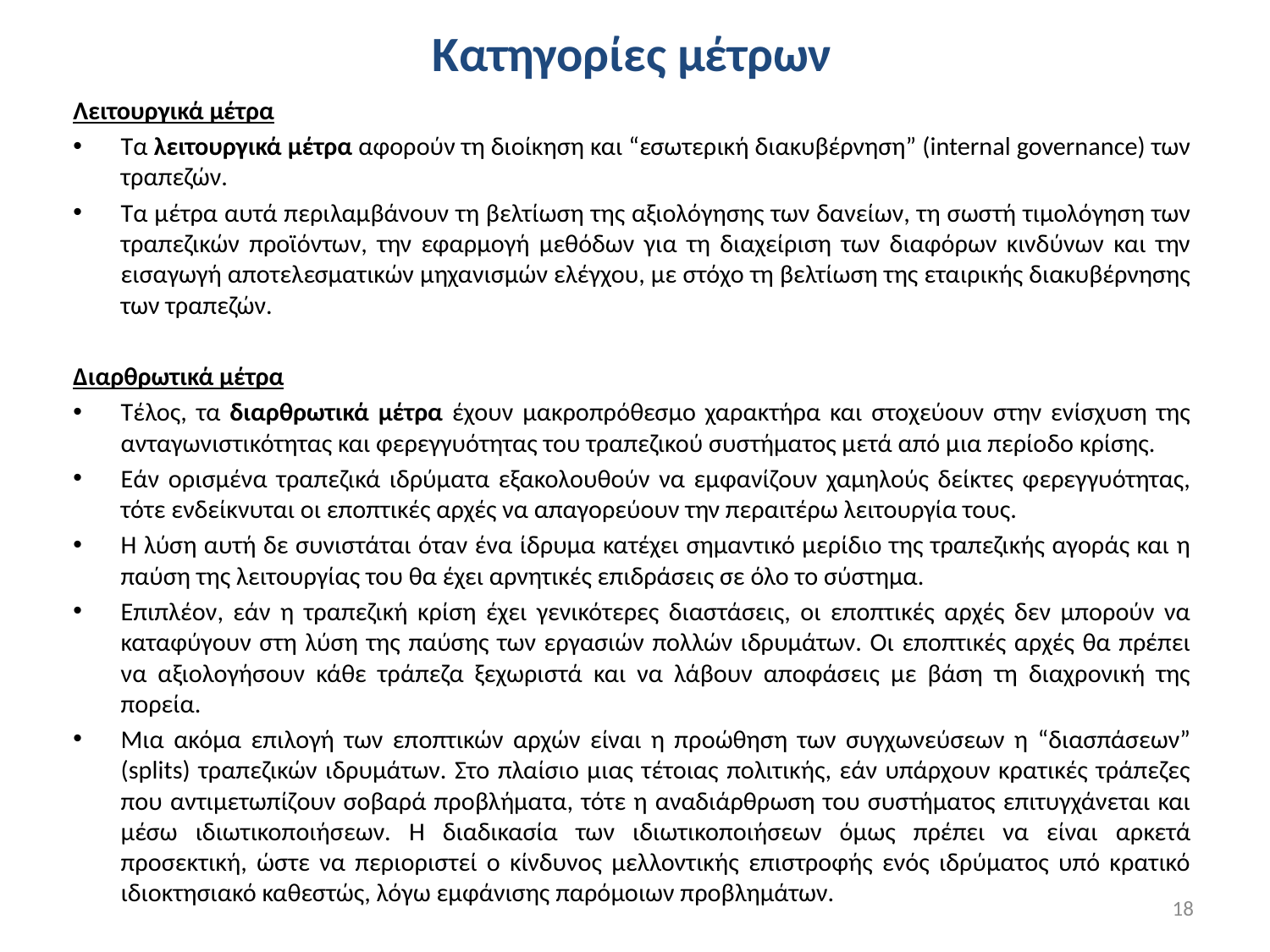

# Κατηγορίες μέτρων
Λειτουργικά μέτρα
Τα λειτουργικά μέτρα αφορούν τη διοίκηση και “εσωτερική διακυβέρνηση” (internal governance) των τραπεζών.
Τα μέτρα αυτά περιλαμβάνουν τη βελτίωση της αξιολόγησης των δανείων, τη σωστή τιμολόγηση των τραπεζικών προϊόντων, την εφαρμογή μεθόδων για τη διαχείριση των διαφόρων κινδύνων και την εισαγωγή αποτελεσματικών μηχανισμών ελέγχου, με στόχο τη βελτίωση της εταιρικής διακυβέρνησης των τραπεζών.

Διαρθρωτικά μέτρα
Τέλος, τα διαρθρωτικά μέτρα έχουν μακροπρόθεσμο χαρακτήρα και στοχεύουν στην ενίσχυση της ανταγωνιστικότητας και φερεγγυότητας του τραπεζικού συστήματος μετά από μια περίοδο κρίσης.
Εάν ορισμένα τραπεζικά ιδρύματα εξακολουθούν να εμφανίζουν χαμηλούς δείκτες φερεγγυότητας, τότε ενδείκνυται οι εποπτικές αρχές να απαγορεύουν την περαιτέρω λειτουργία τους.
Η λύση αυτή δε συνιστάται όταν ένα ίδρυμα κατέχει σημαντικό μερίδιο της τραπεζικής αγοράς και η παύση της λειτουργίας του θα έχει αρνητικές επιδράσεις σε όλο το σύστημα.
Επιπλέον, εάν η τραπεζική κρίση έχει γενικότερες διαστάσεις, οι εποπτικές αρχές δεν μπορούν να καταφύγουν στη λύση της παύσης των εργασιών πολλών ιδρυμάτων. Οι εποπτικές αρχές θα πρέπει να αξιολογήσουν κάθε τράπεζα ξεχωριστά και να λάβουν αποφάσεις με βάση τη διαχρονική της πορεία.
Μια ακόμα επιλογή των εποπτικών αρχών είναι η προώθηση των συγχωνεύσεων η “διασπάσεων” (splits) τραπεζικών ιδρυμάτων. Στο πλαίσιο μιας τέτοιας πολιτικής, εάν υπάρχουν κρατικές τράπεζες που αντιμετωπίζουν σοβαρά προβλήματα, τότε η αναδιάρθρωση του συστήματος επιτυγχάνεται και μέσω ιδιωτικοποιήσεων. Η διαδικασία των ιδιωτικοποιήσεων όμως πρέπει να είναι αρκετά προσεκτική, ώστε να περιοριστεί ο κίνδυνος μελλοντικής επιστροφής ενός ιδρύματος υπό κρατικό ιδιοκτησιακό καθεστώς, λόγω εμφάνισης παρόμοιων προβλημάτων.
18